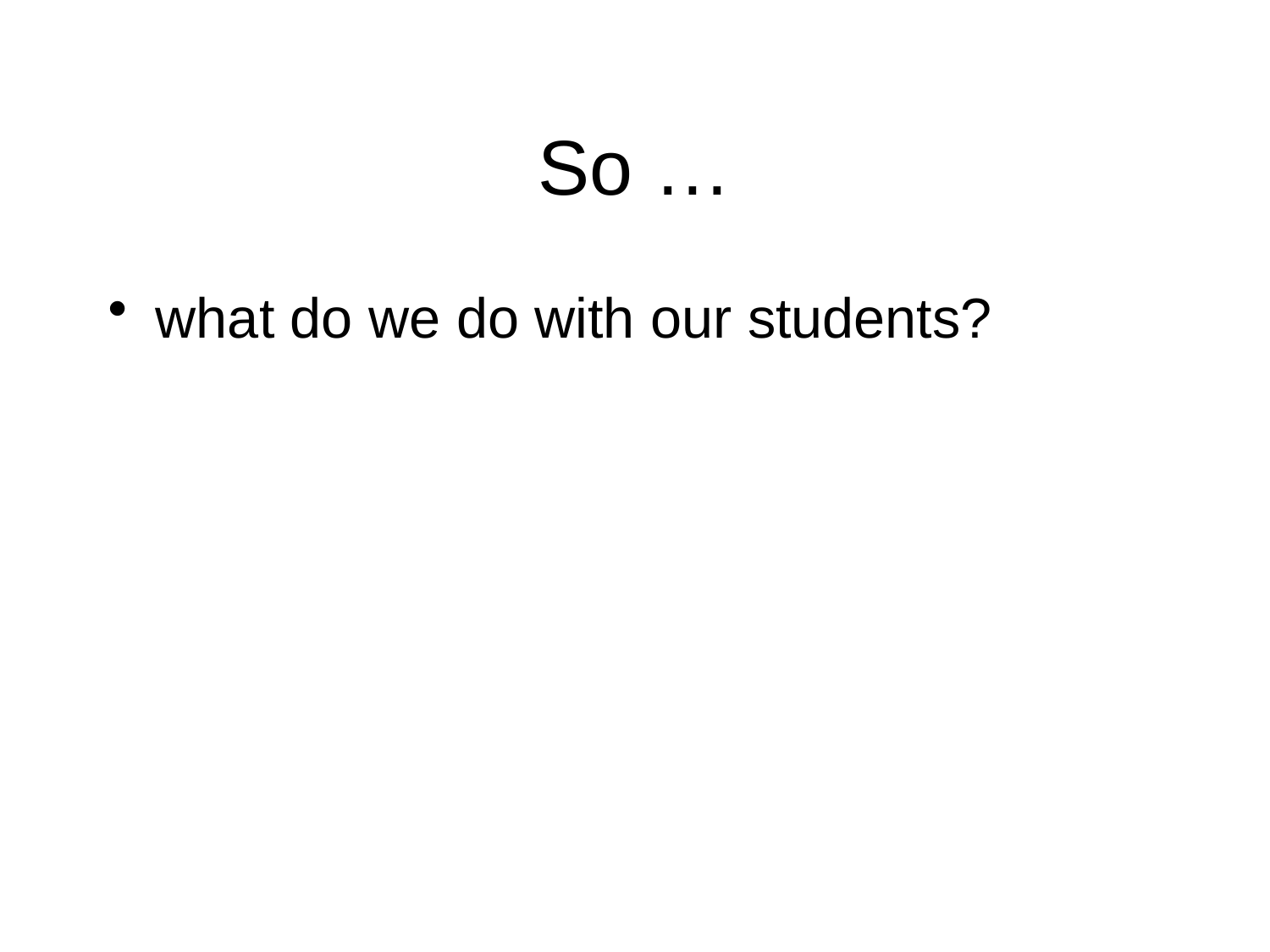

# So …
what do we do with our students?